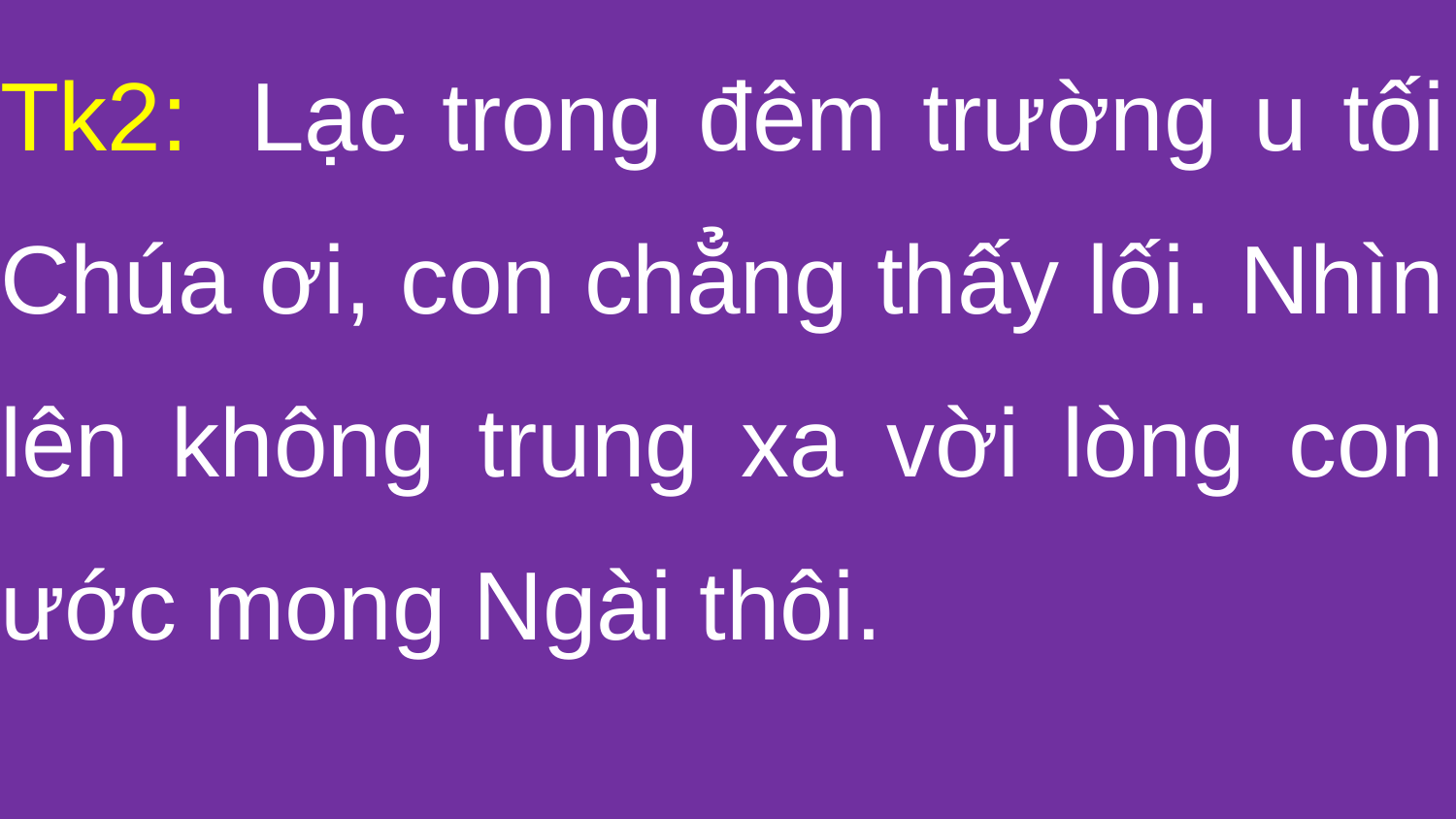

Tk2:  Lạc trong đêm trường u tối Chúa ơi, con chẳng thấy lối. Nhìn lên không trung xa vời lòng con ước mong Ngài thôi.